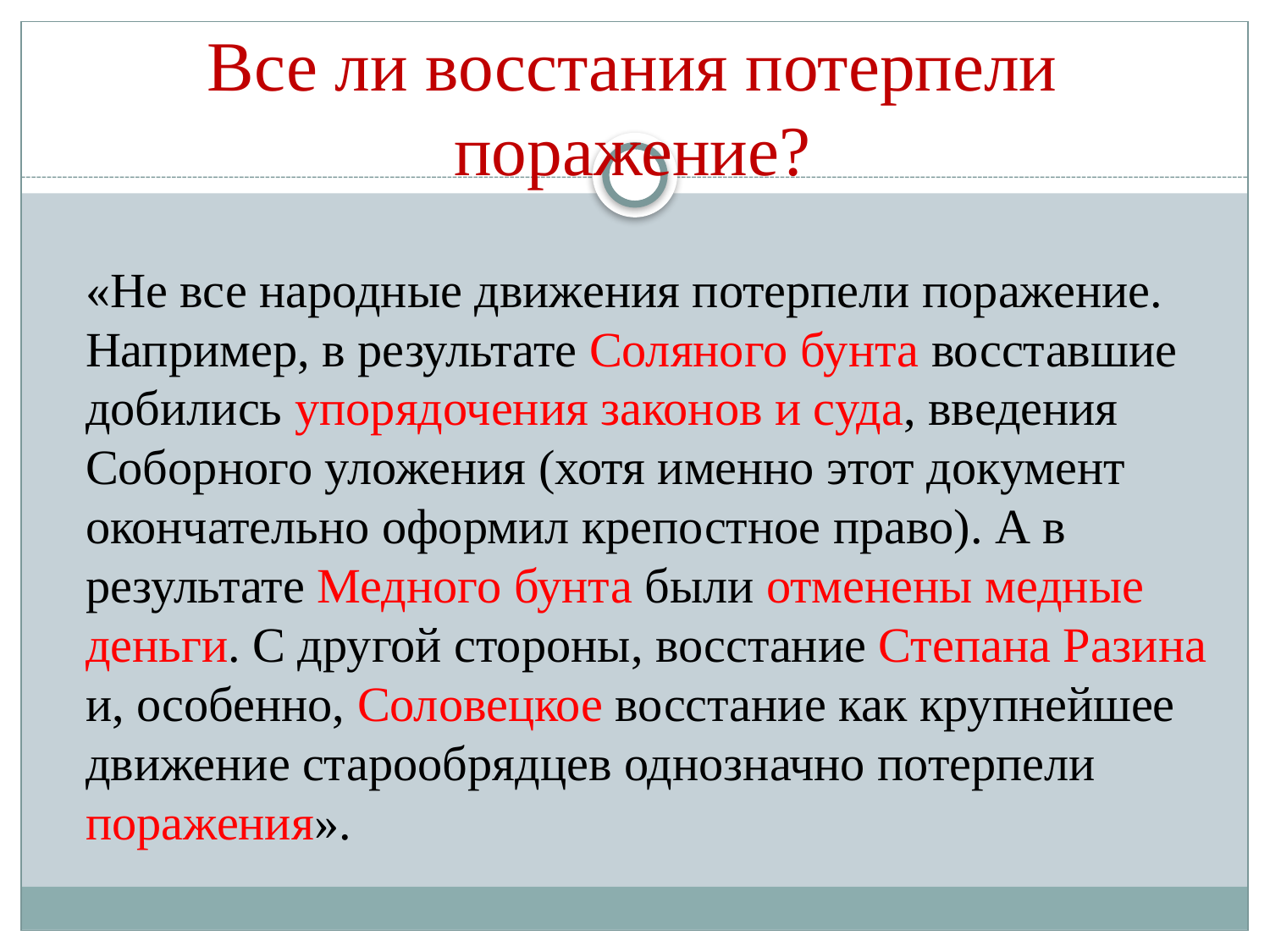

# Все ли восстания потерпели поражение?

	«Не все народные движения потерпели поражение. Например, в результате Соляного бунта восставшие добились упорядочения законов и суда, введения Соборного уложения (хотя именно этот документ окончательно оформил крепостное право). А в результате Медного бунта были отменены медные деньги. С другой стороны, восстание Степана Разина и, особенно, Соловецкое восстание как крупнейшее движение старообрядцев однозначно потерпели поражения».